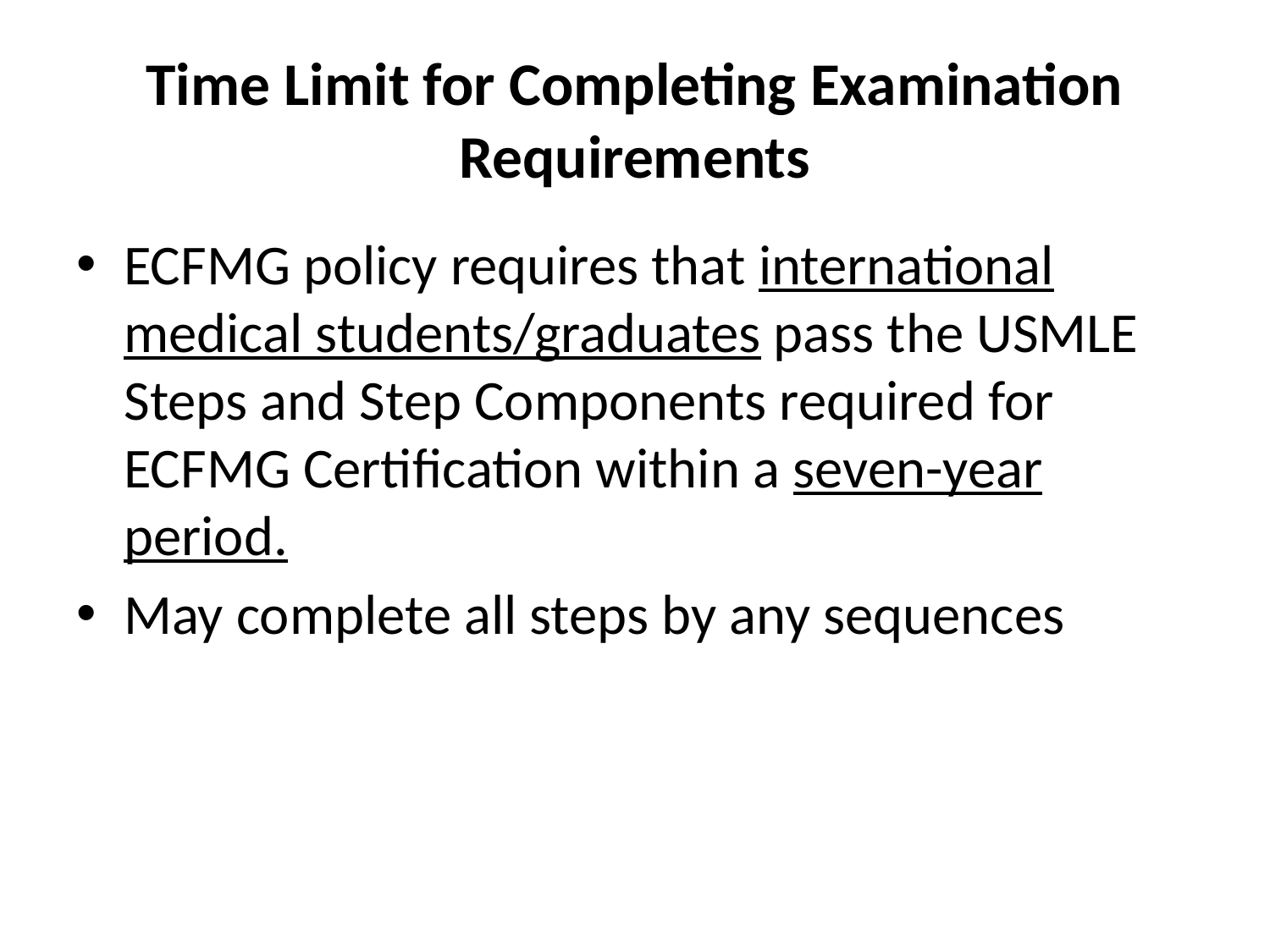

# Time Limit for Completing Examination Requirements
ECFMG policy requires that international medical students/graduates pass the USMLE Steps and Step Components required for ECFMG Certification within a seven-year period.
May complete all steps by any sequences